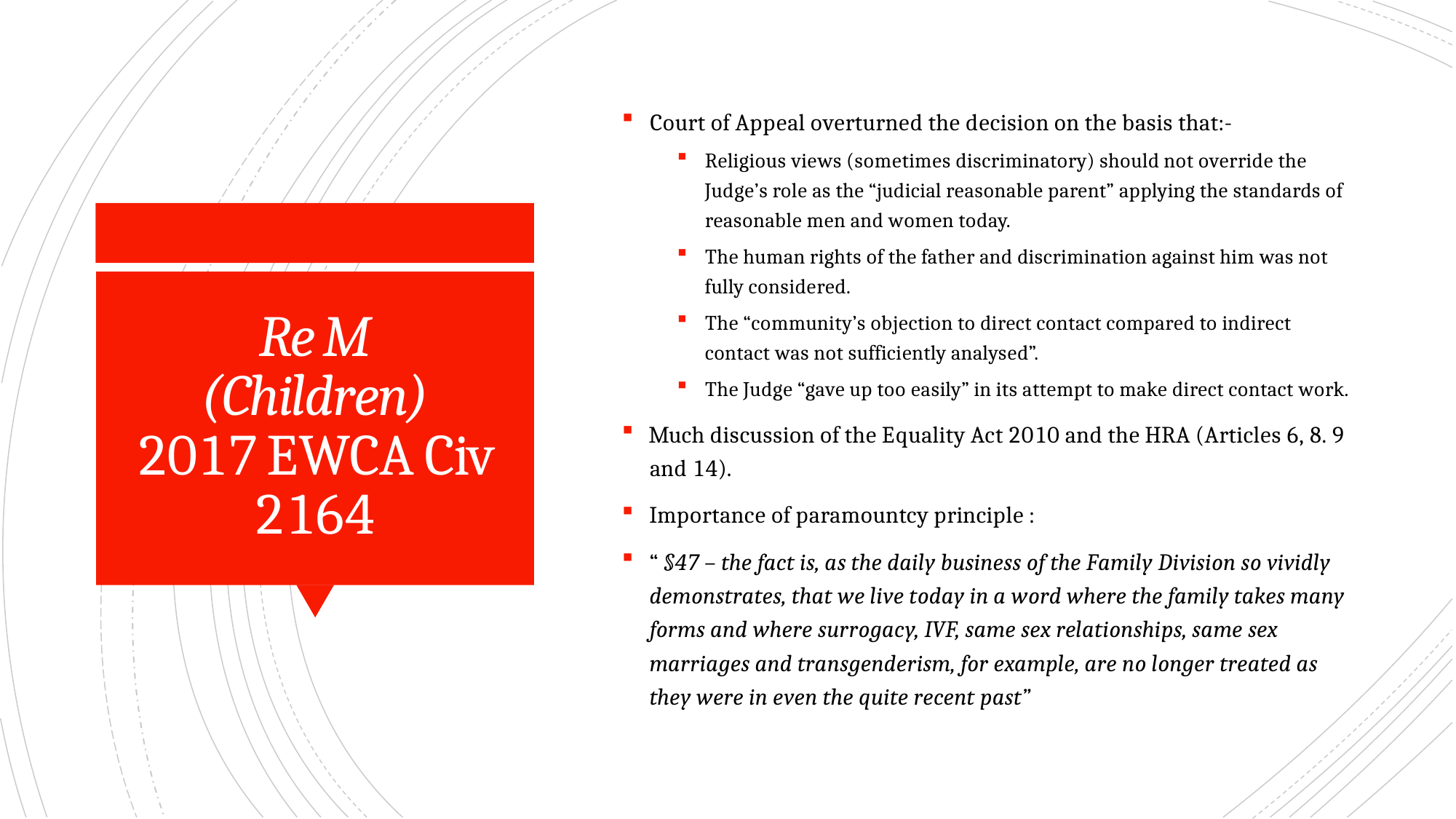

Court of Appeal overturned the decision on the basis that:-
Religious views (sometimes discriminatory) should not override the Judge’s role as the “judicial reasonable parent” applying the standards of reasonable men and women today.
The human rights of the father and discrimination against him was not fully considered.
The “community’s objection to direct contact compared to indirect contact was not sufficiently analysed”.
The Judge “gave up too easily” in its attempt to make direct contact work.
Much discussion of the Equality Act 2010 and the HRA (Articles 6, 8. 9 and 14).
Importance of paramountcy principle :
“ §47 – the fact is, as the daily business of the Family Division so vividly demonstrates, that we live today in a word where the family takes many forms and where surrogacy, IVF, same sex relationships, same sex marriages and transgenderism, for example, are no longer treated as they were in even the quite recent past”

# Re M (Children) 2017 EWCA Civ 2164